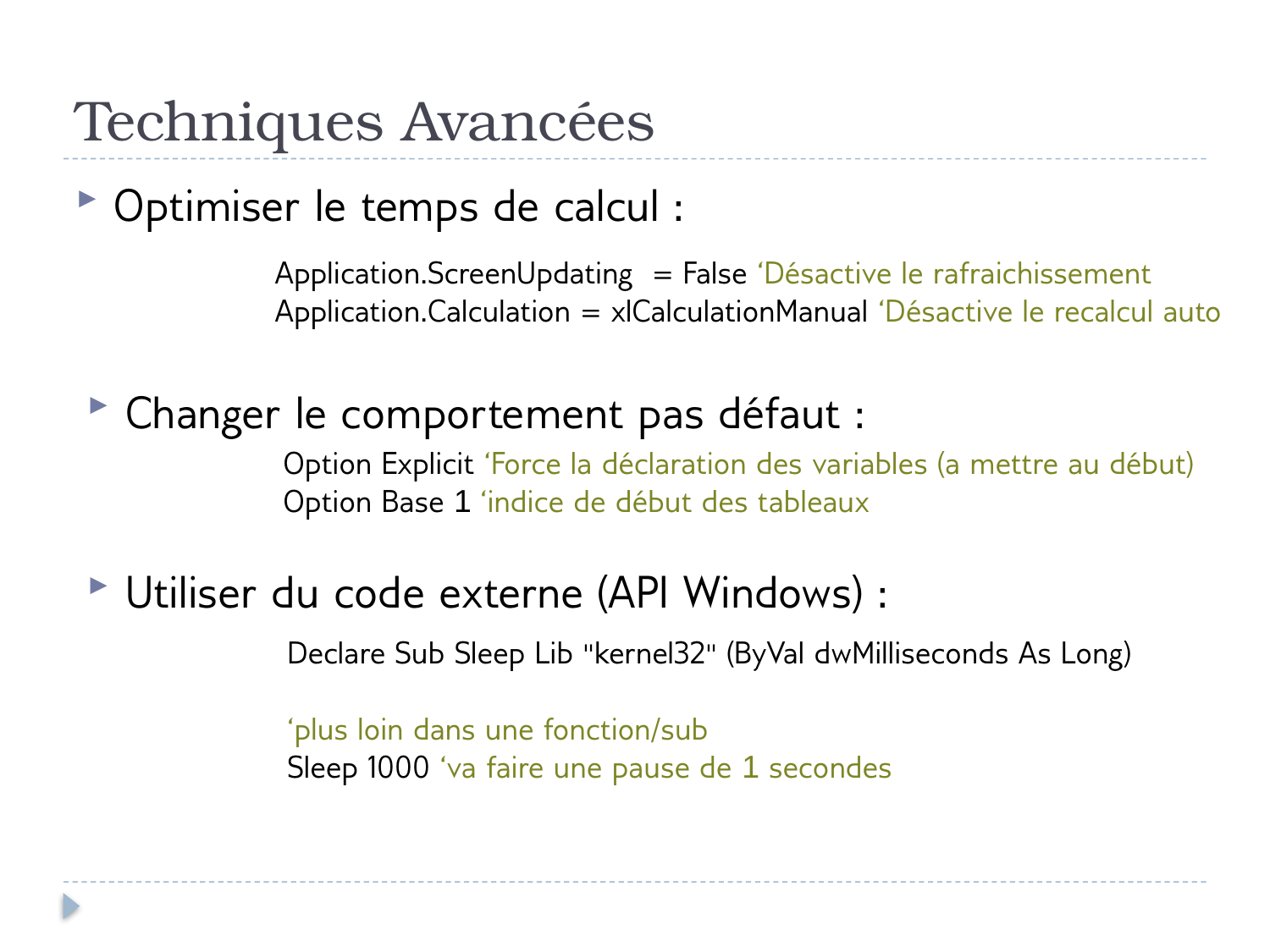

# Techniques Avancées
Optimiser le temps de calcul :
Application.ScreenUpdating  = False ‘Désactive le rafraichissement
Application.Calculation = xlCalculationManual ‘Désactive le recalcul auto

Changer le comportement pas défaut :
Option Explicit ‘Force la déclaration des variables (a mettre au début)
Option Base 1 ‘indice de début des tableaux
Utiliser du code externe (API Windows) :
Declare Sub Sleep Lib "kernel32" (ByVal dwMilliseconds As Long)

‘plus loin dans une fonction/sub
Sleep 1000 ‘va faire une pause de 1 secondes